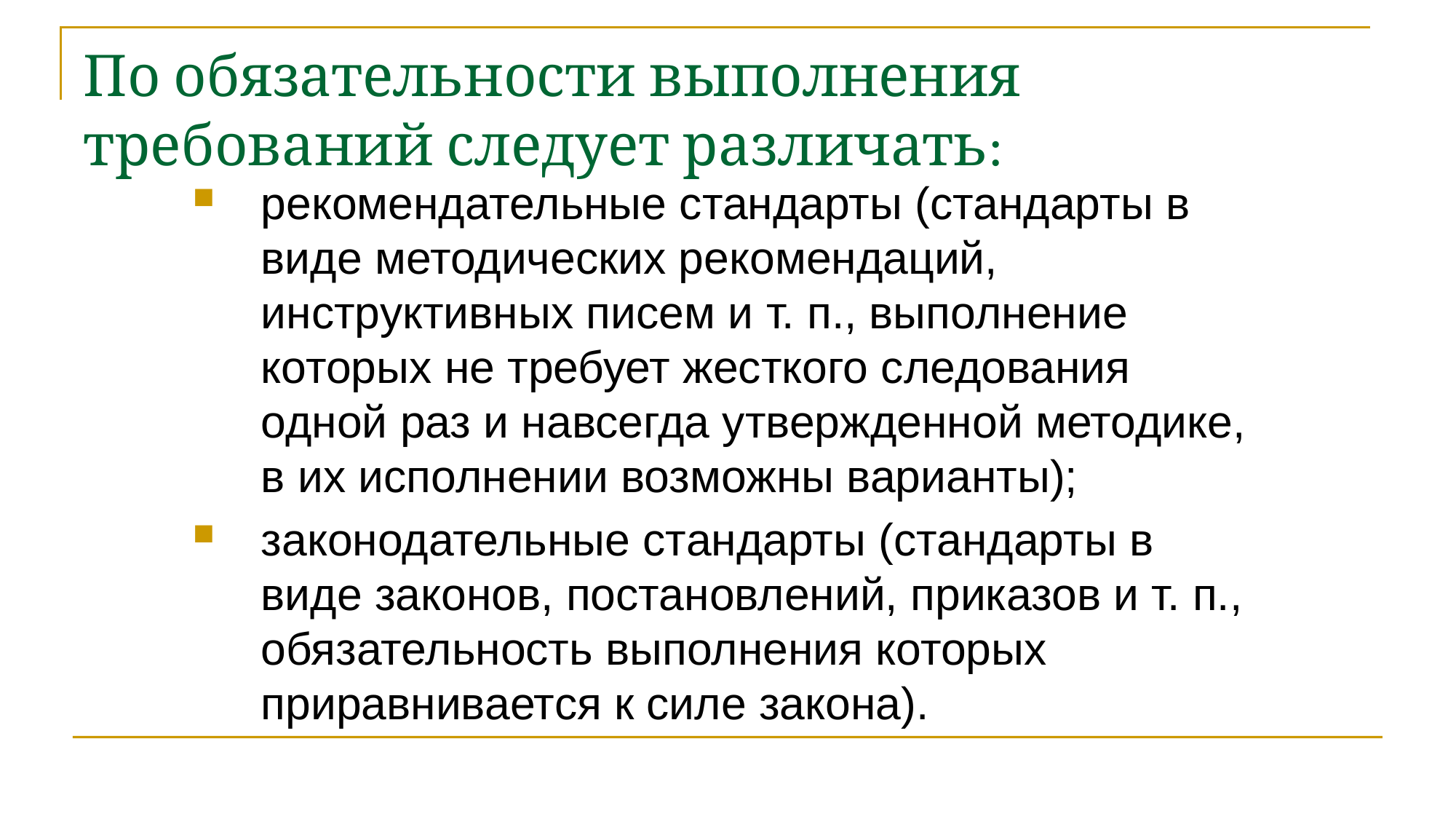

# По обязательности выполнения требований следует различать:
рекомендательные стандарты (стандарты в виде методических рекомендаций, инструктивных писем и т. п., выполнение которых не требует жесткого следования одной раз и навсегда утвержденной методике, в их исполнении возможны варианты);
законодательные стандарты (стандарты в виде законов, постановлений, приказов и т. п., обязательность выполнения которых приравнивается к силе закона).